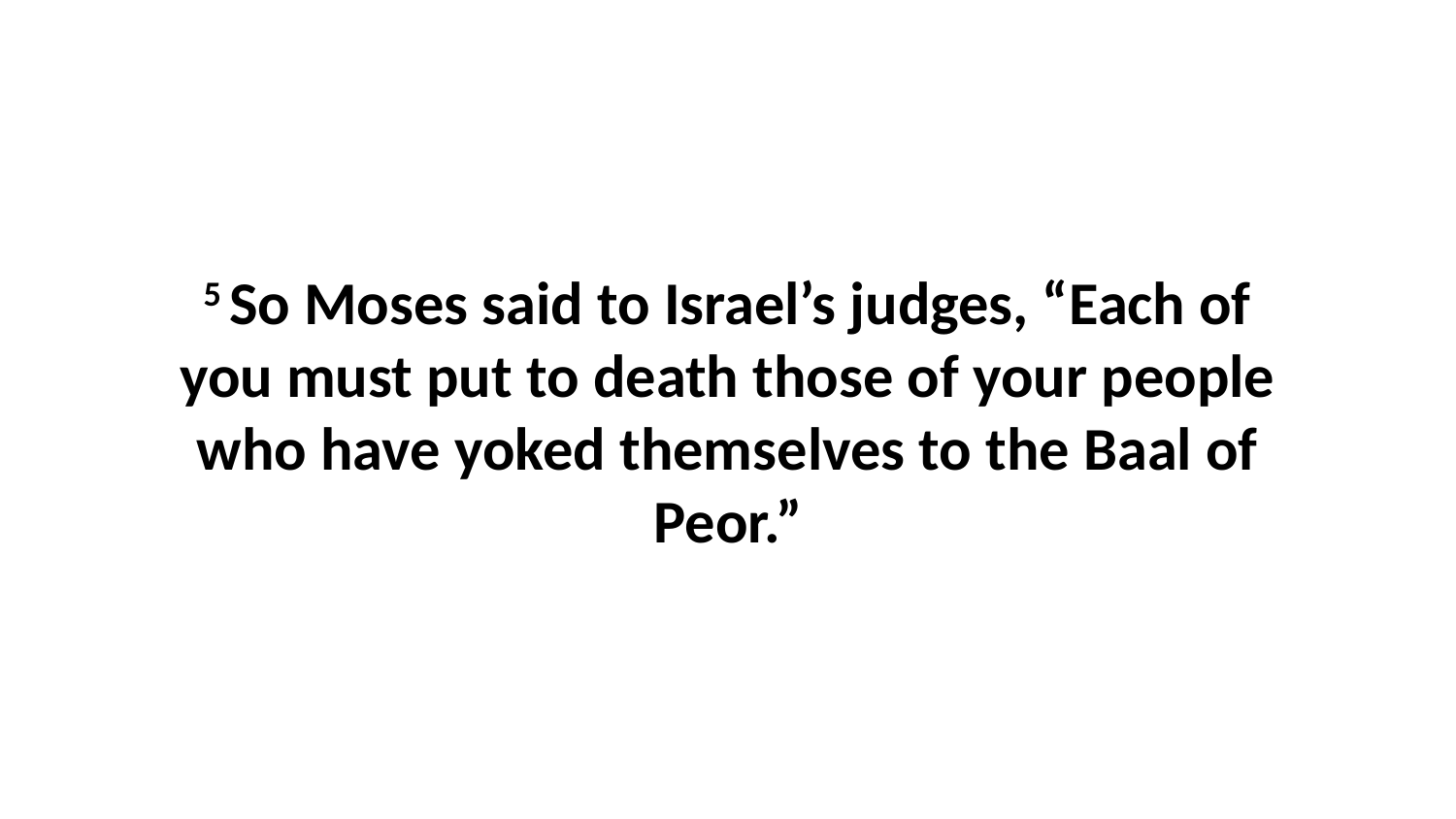

5 So Moses said to Israel’s judges, “Each of you must put to death those of your people who have yoked themselves to the Baal of Peor.”